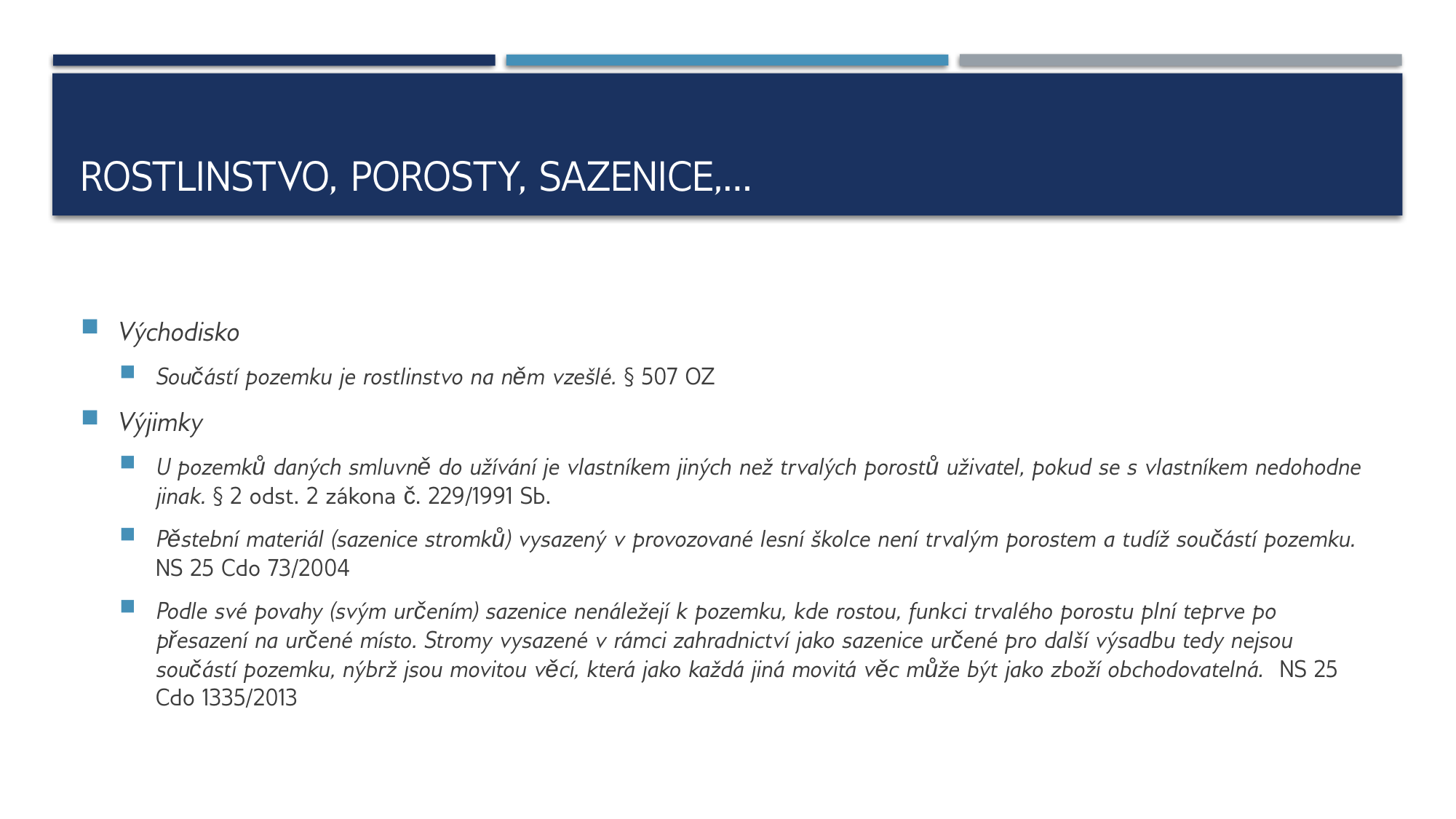

# Rostlinstvo, porosty, sazenice,…

Východisko
Součástí pozemku je rostlinstvo na něm vzešlé. § 507 OZ
Výjimky
U pozemků daných smluvně do užívání je vlastníkem jiných než trvalých porostů uživatel, pokud se s vlastníkem nedohodne jinak. § 2 odst. 2 zákona č. 229/1991 Sb.
Pěstební materiál (sazenice stromků) vysazený v provozované lesní školce není trvalým porostem a tudíž součástí pozemku. NS 25 Cdo 73/2004
Podle své povahy (svým určením) sazenice nenáležejí k pozemku, kde rostou, funkci trvalého porostu plní teprve po přesazení na určené místo. Stromy vysazené v rámci zahradnictví jako sazenice určené pro další výsadbu tedy nejsou součástí pozemku, nýbrž jsou movitou věcí, která jako každá jiná movitá věc může být jako zboží obchodovatelná.  NS 25 Cdo 1335/2013